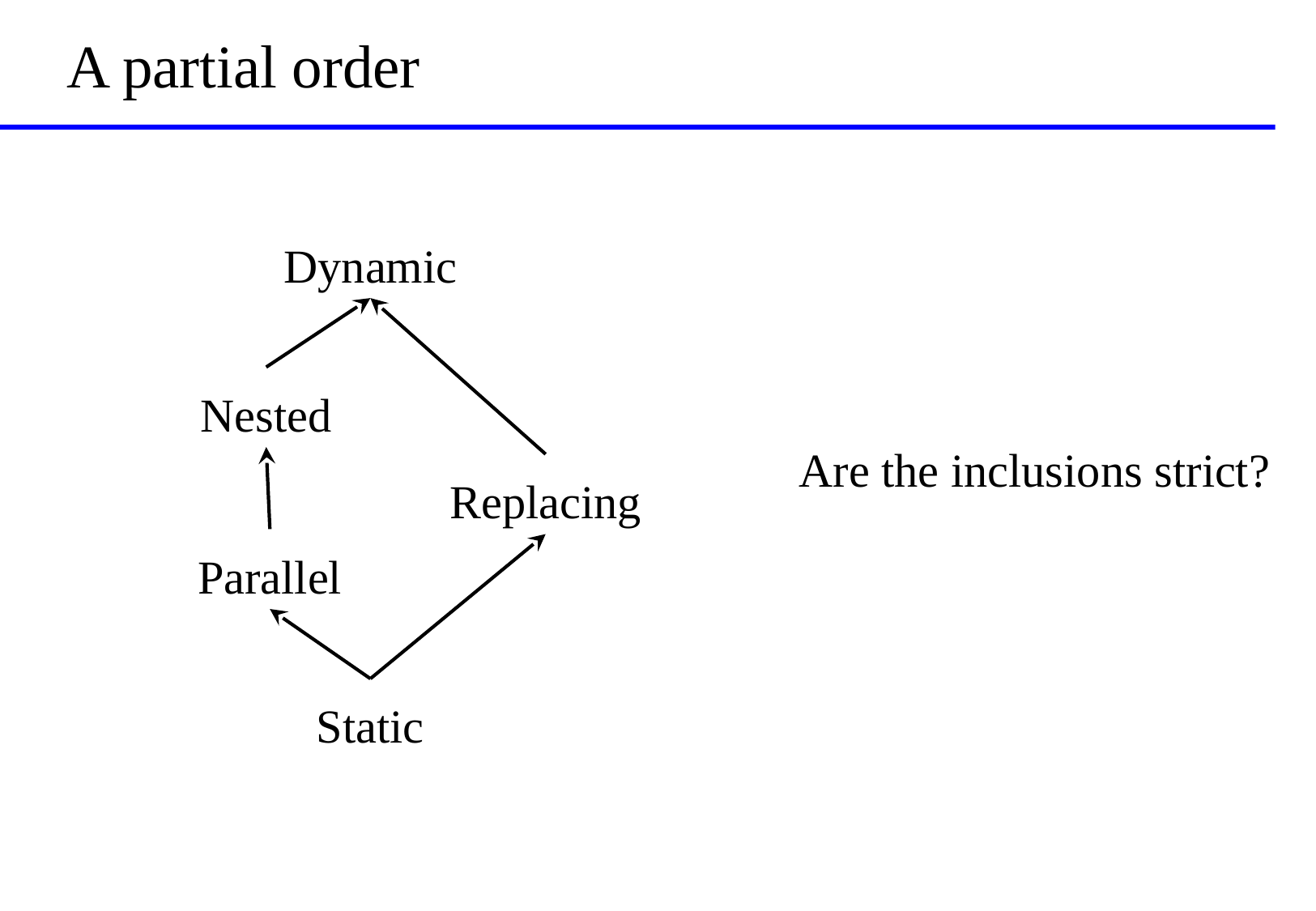

# A partial order

Dynamic
Nested
Are the inclusions strict?
Replacing
Parallel
Static